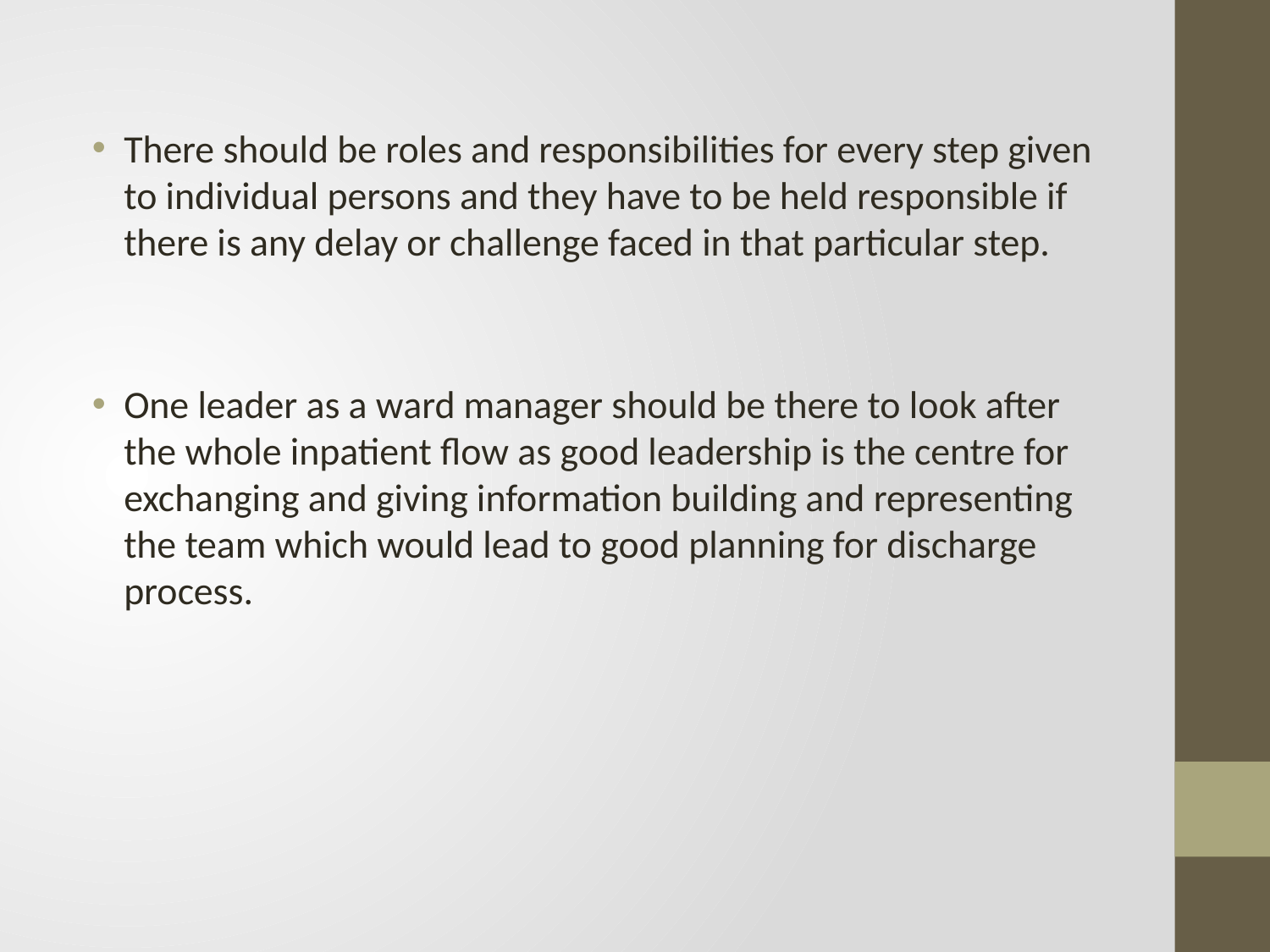

There should be roles and responsibilities for every step given to individual persons and they have to be held responsible if there is any delay or challenge faced in that particular step.

One leader as a ward manager should be there to look after the whole inpatient flow as good leadership is the centre for exchanging and giving information building and representing the team which would lead to good planning for discharge process.